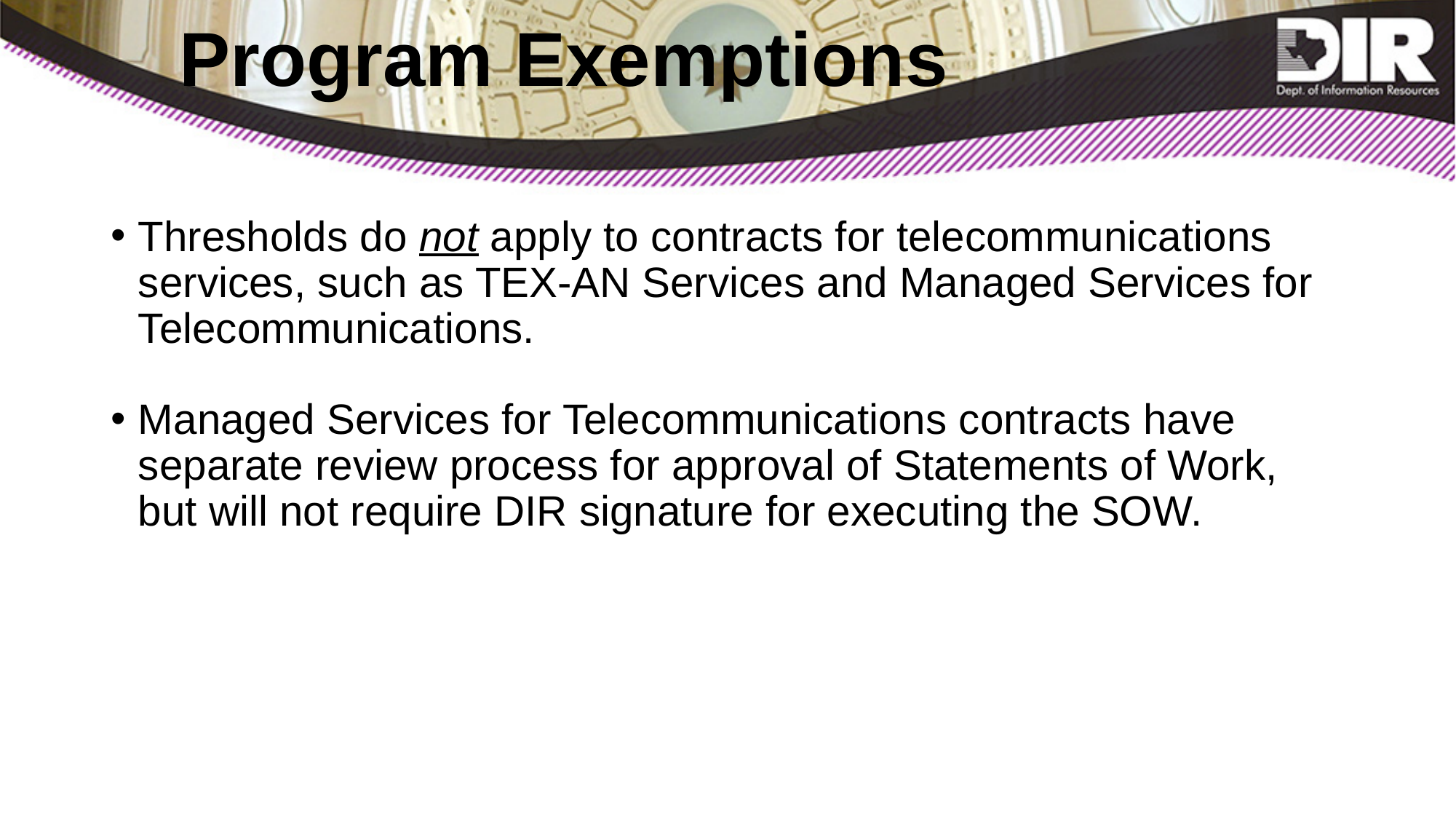

# Program Exemptions
Thresholds do not apply to contracts for telecommunications services, such as TEX-AN Services and Managed Services for Telecommunications.

Managed Services for Telecommunications contracts have separate review process for approval of Statements of Work, but will not require DIR signature for executing the SOW.